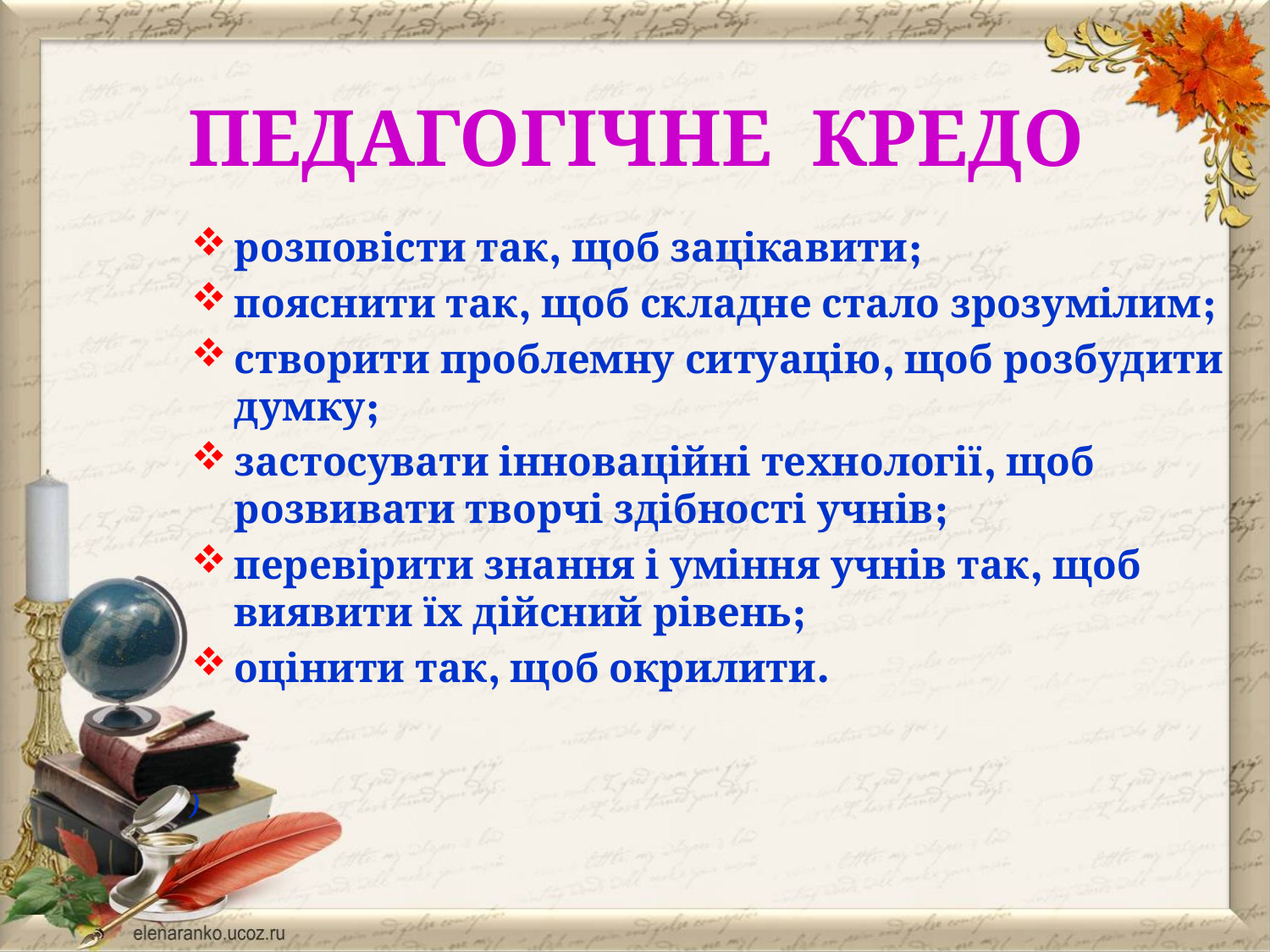

# ПЕДАГОГІЧНЕ  КРЕДО
розповісти так, щоб зацікавити;
пояснити так, щоб складне стало зрозумілим;
створити проблемну ситуацію, щоб розбудити думку;
застосувати інноваційні технології, щоб розвивати творчі здібності учнів;
перевірити знання і уміння учнів так, щоб виявити їх дійсний рівень;
оцінити так, щоб окрилити.

)